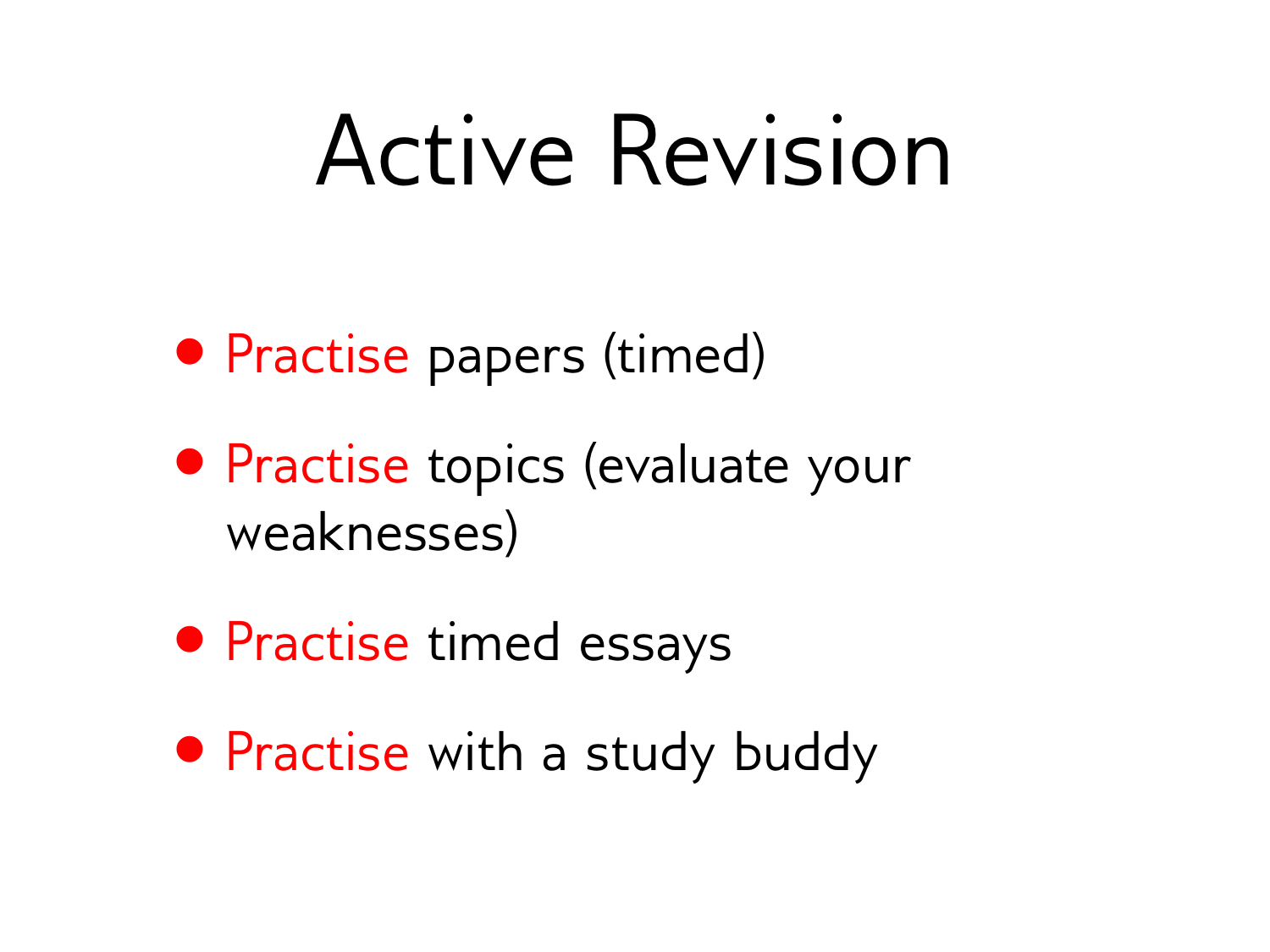

# Active Revision
Practise papers (timed)
Practise topics (evaluate your weaknesses)
Practise timed essays
Practise with a study buddy